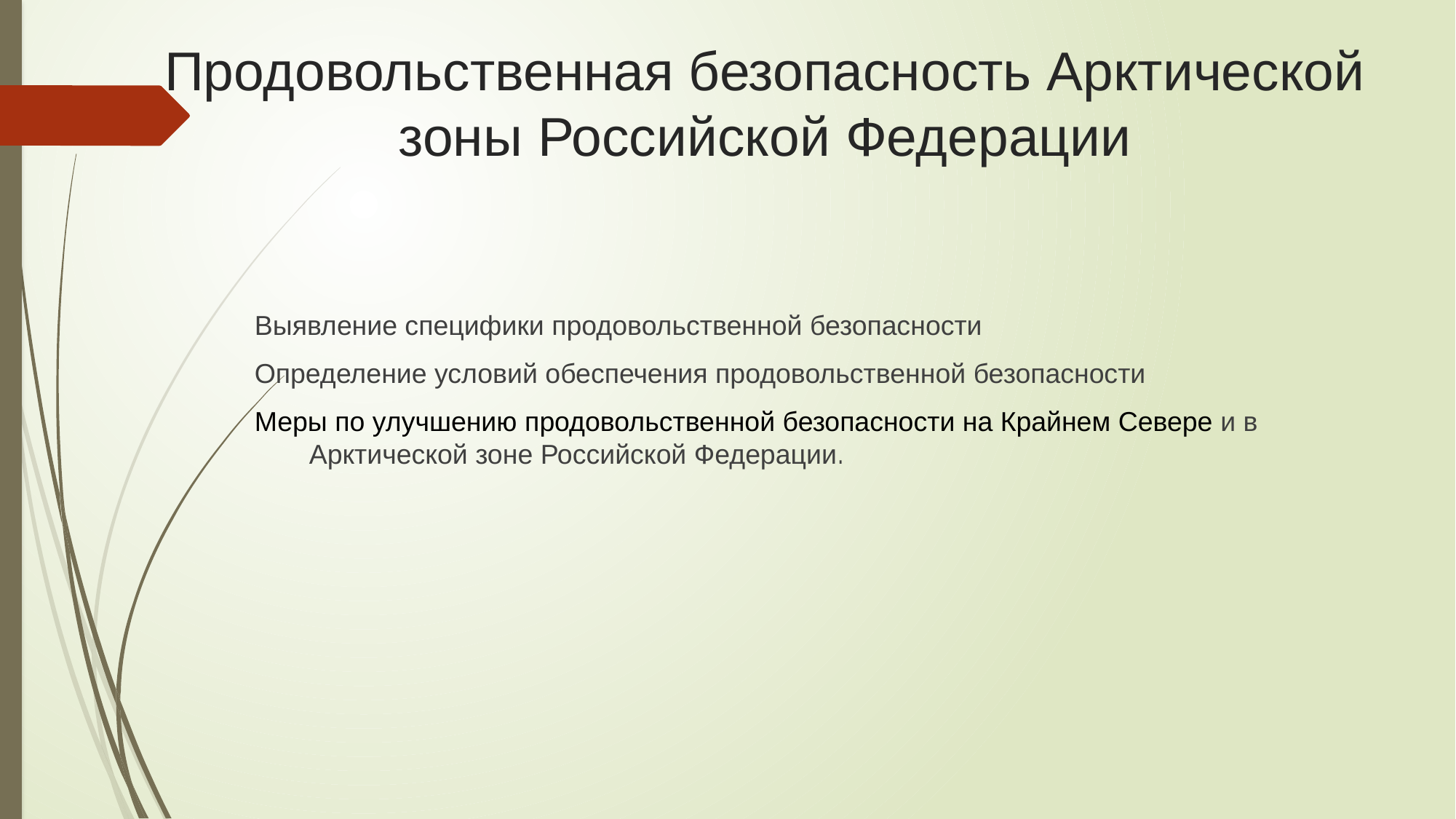

# Продовольственная безопасность Арктической зоны Российской Федерации

Выявление специфики продовольственной безопасности
Определение условий обеспечения продовольственной безопасности
Меры по улучшению продовольственной безопасности на Крайнем Севере и в Арктической зоне Российской Федерации.